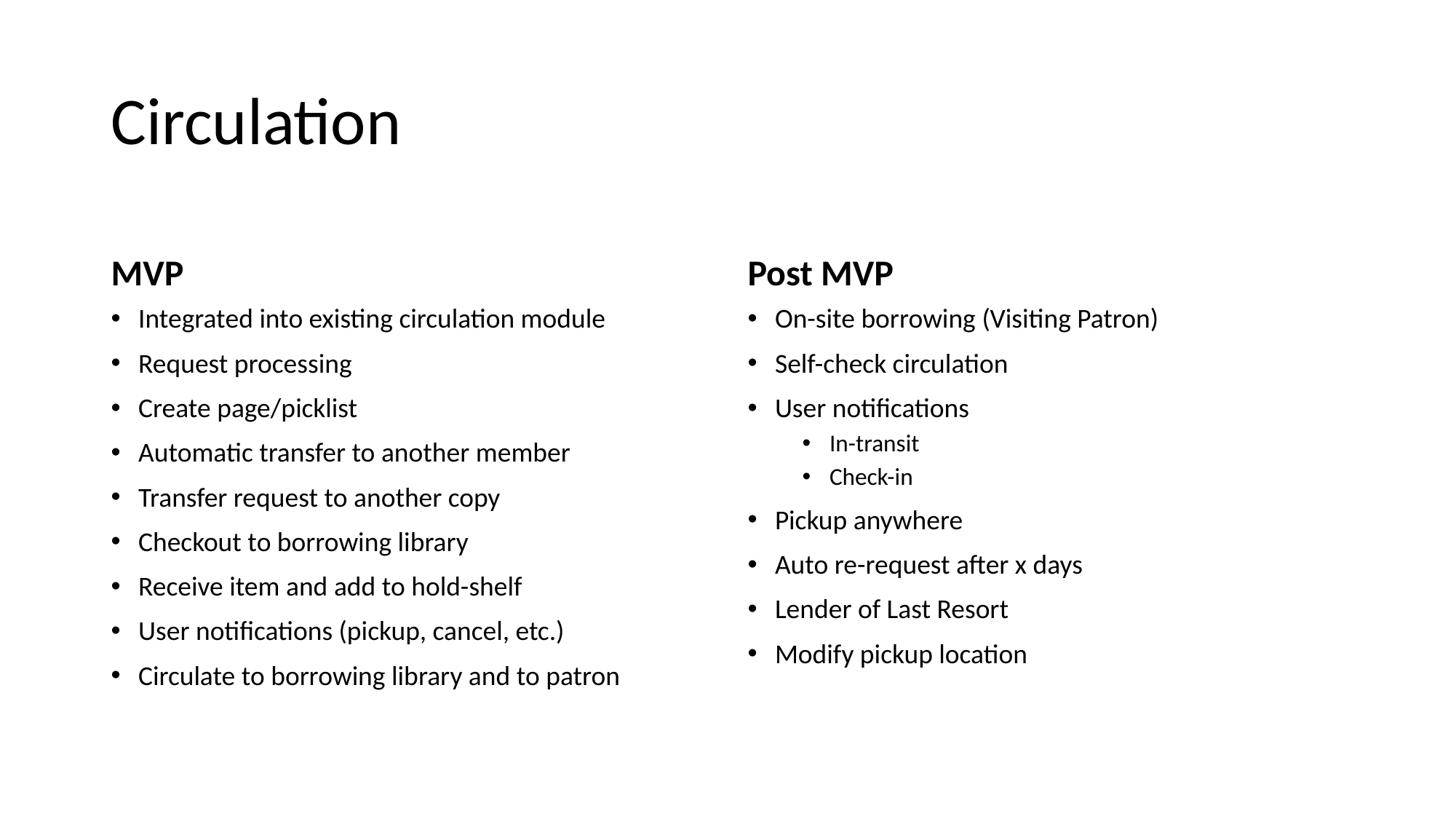

# Circulation
MVP
Post MVP
Integrated into existing circulation module
Request processing
Create page/picklist
Automatic transfer to another member
Transfer request to another copy
Checkout to borrowing library
Receive item and add to hold-shelf
User notifications (pickup, cancel, etc.)
Circulate to borrowing library and to patron

On-site borrowing (Visiting Patron)
Self-check circulation
User notifications
In-transit
Check-in
Pickup anywhere
Auto re-request after x days
Lender of Last Resort
Modify pickup location